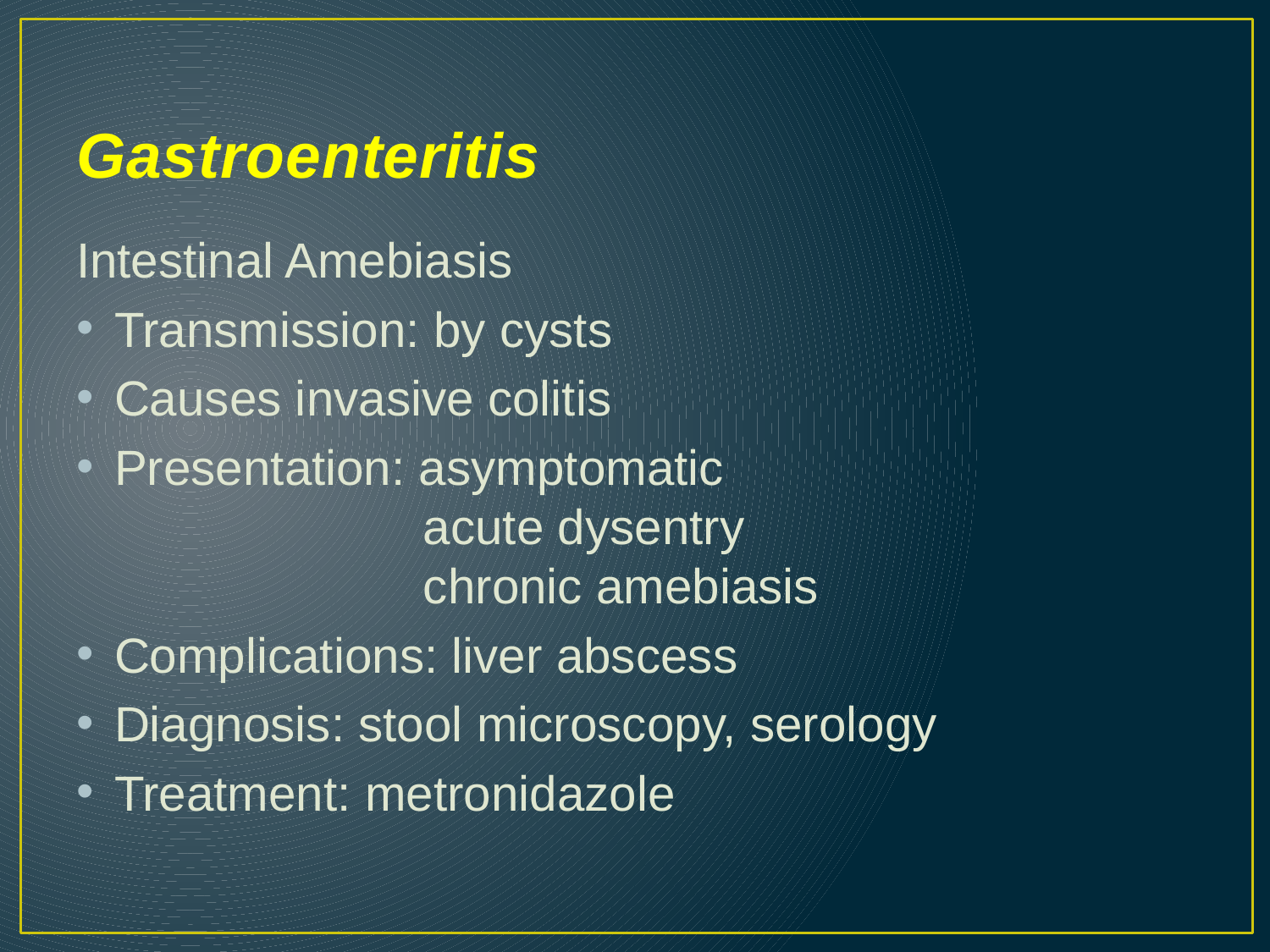

# Gastroenteritis
Intestinal Amebiasis
Transmission: by cysts
Causes invasive colitis
Presentation: asymptomatic						    acute dysentry						    chronic amebiasis
Complications: liver abscess
Diagnosis: stool microscopy, serology
Treatment: metronidazole